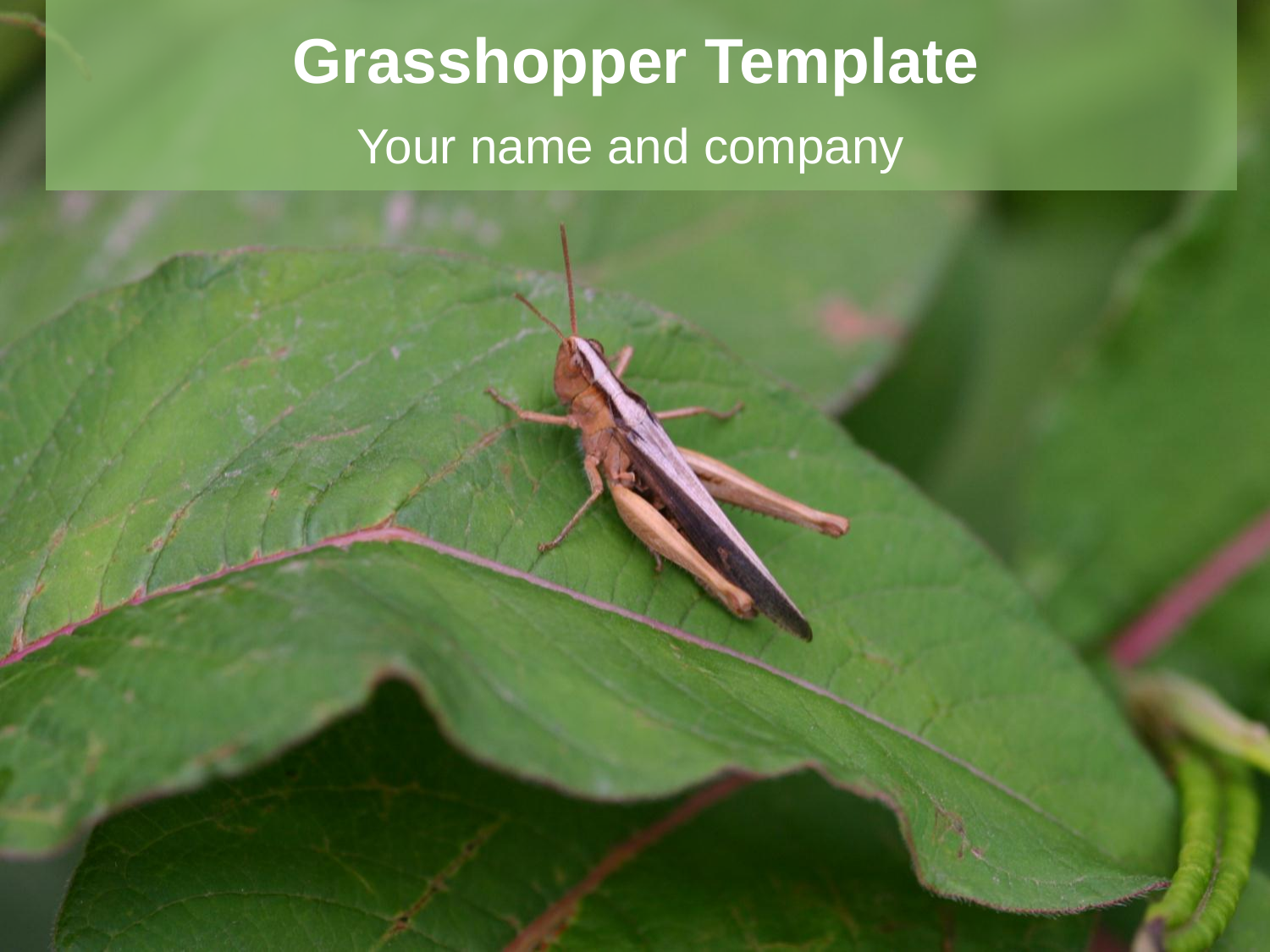

# Grasshopper Template
Your name and company